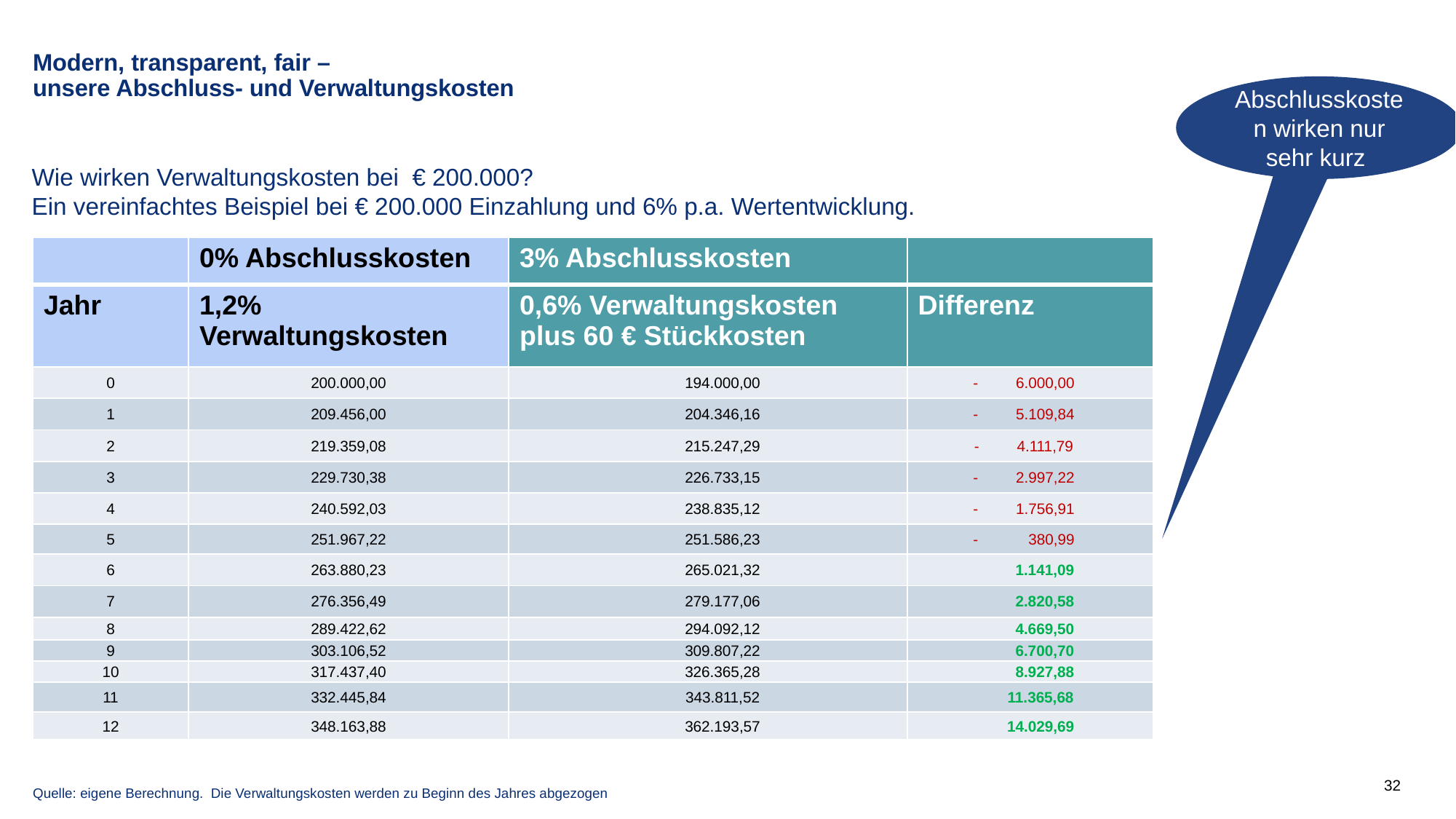

Modern, transparent, fair –
unsere Abschluss- und Verwaltungskosten
Abschlusskosten wirken nur sehr kurz
Wie wirken Verwaltungskosten bei  € 200.000?
Ein vereinfachtes Beispiel bei € 200.000 Einzahlung und 6% p.a. Wertentwicklung.
|  | 0% Abschlusskosten | 3% Abschlusskosten |  |
| --- | --- | --- | --- |
| Jahr | 1,2% Verwaltungskosten | 0,6% Verwaltungskosten plus 60 € Stückkosten | Differenz |
| 0 | 200.000,00 | 194.000,00 | - 6.000,00 |
| 1 | 209.456,00 | 204.346,16 | - 5.109,84 |
| 2 | 219.359,08 | 215.247,29 | - 4.111,79 |
| 3 | 229.730,38 | 226.733,15 | - 2.997,22 |
| 4 | 240.592,03 | 238.835,12 | - 1.756,91 |
| 5 | 251.967,22 | 251.586,23 | - 380,99 |
| 6 | 263.880,23 | 265.021,32 | 1.141,09 |
| 7 | 276.356,49 | 279.177,06 | 2.820,58 |
| 8 | 289.422,62 | 294.092,12 | 4.669,50 |
| 9 | 303.106,52 | 309.807,22 | 6.700,70 |
| 10 | 317.437,40 | 326.365,28 | 8.927,88 |
| 11 | 332.445,84 | 343.811,52 | 11.365,68 |
| 12 | 348.163,88 | 362.193,57 | 14.029,69 |
32
Quelle: eigene Berechnung.  Die Verwaltungskosten werden zu Beginn des Jahres abgezogen